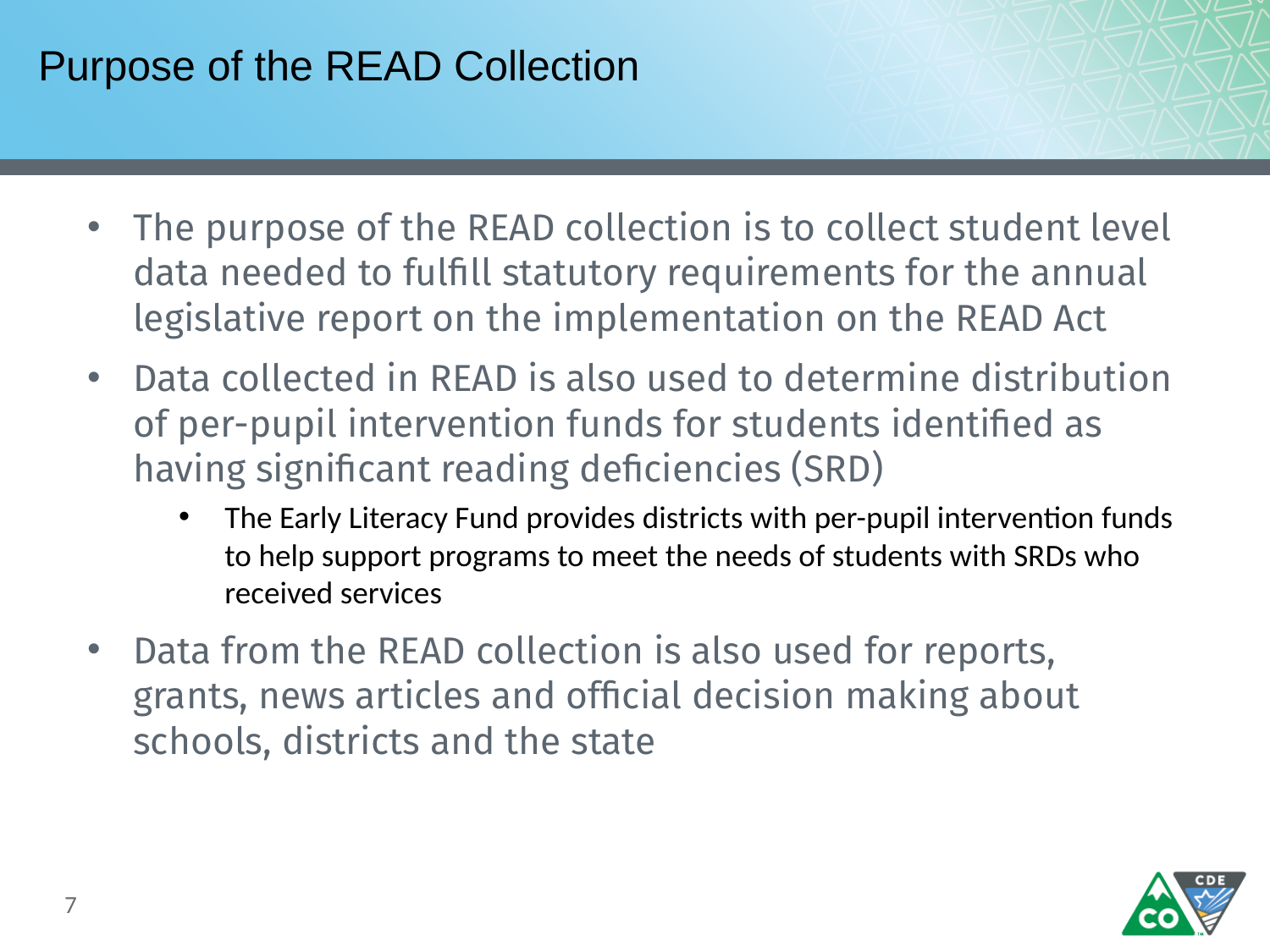

# Purpose of the READ Collection
The purpose of the READ collection is to collect student level data needed to fulfill statutory requirements for the annual legislative report on the implementation on the READ Act
Data collected in READ is also used to determine distribution of per-pupil intervention funds for students identified as having significant reading deficiencies (SRD)
The Early Literacy Fund provides districts with per-pupil intervention funds to help support programs to meet the needs of students with SRDs who received services
Data from the READ collection is also used for reports, grants, news articles and official decision making about schools, districts and the state
7